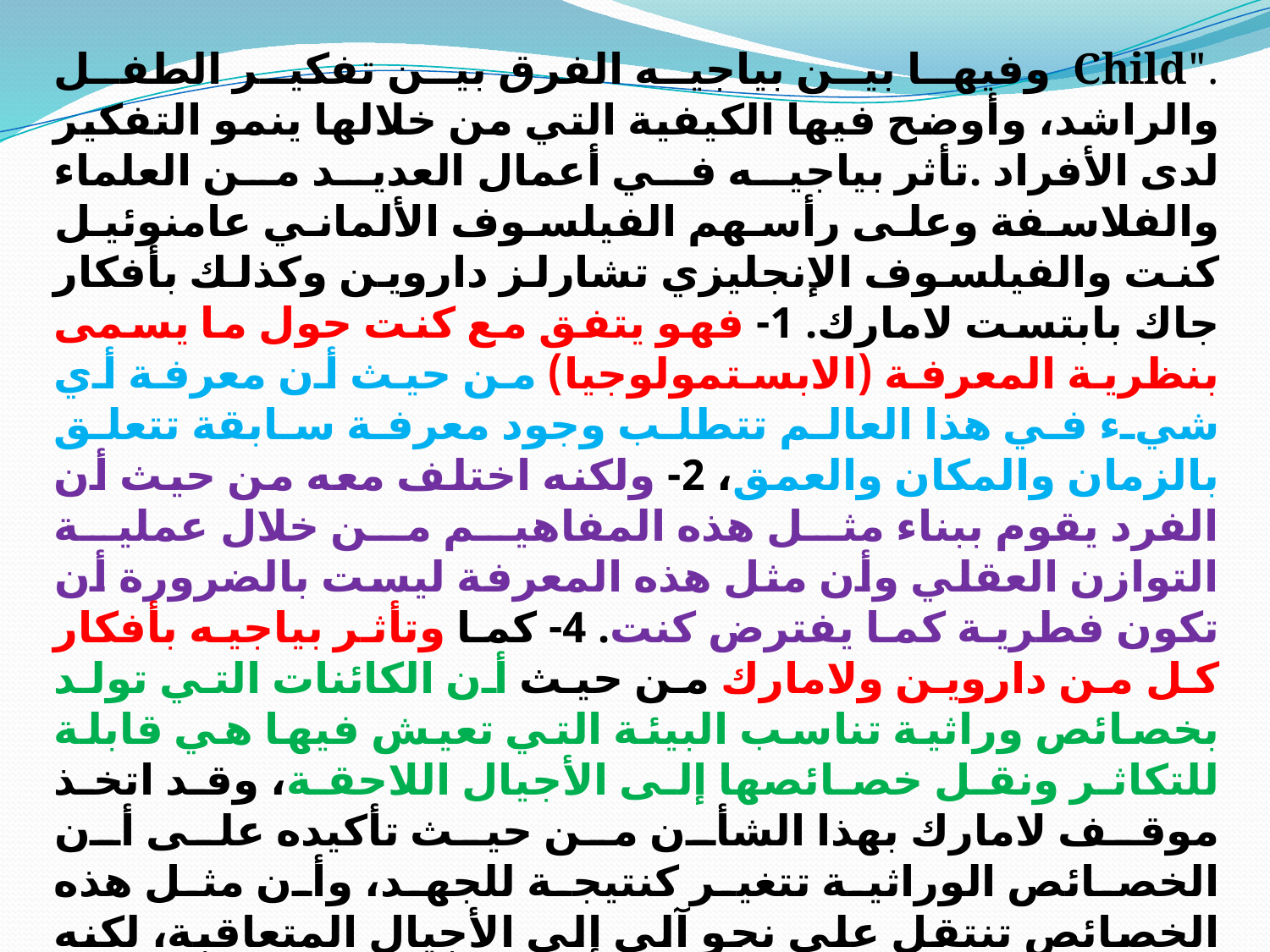

."Child  وفيها بين بياجيه الفرق بين تفكير الطفل والراشد، وأوضح فيها الكيفية التي من خلالها ينمو التفكير لدى الأفراد .تأثر بياجيه في أعمال العديد من العلماء والفلاسفة وعلى رأسهم الفيلسوف الألماني عامنوئيل كنت والفيلسوف الإنجليزي تشارلز داروين وكذلك بأفكار جاك بابتست لامارك. 1- فهو يتفق مع كنت حول ما يسمى بنظرية المعرفة (الابستمولوجيا) من حيث أن معرفة أي شيء في هذا العالم تتطلب وجود معرفة سابقة تتعلق بالزمان والمكان والعمق، 2- ولكنه اختلف معه من حيث أن الفرد يقوم ببناء مثل هذه المفاهيم من خلال عملية التوازن العقلي وأن مثل هذه المعرفة ليست بالضرورة أن تكون فطرية كما يفترض كنت. 4- كما وتأثر بياجيه بأفكار كل من داروين ولامارك من حيث أن الكائنات التي تولد بخصائص وراثية تناسب البيئة التي تعيش فيها هي قابلة للتكاثر ونقل خصائصها إلى الأجيال اللاحقة، وقد اتخذ موقف لامارك بهذا الشأن من حيث تأكيده على أن الخصائص الوراثية تتغير كنتيجة للجهد، وأن مثل هذه الخصائص تنتقل على نحو آلي إلى الأجيال المتعاقبة، لكنه يرى أن ليس أي جهد يؤدي إلى تغير مثل هذه الخصائص وإنما بعض معين من هذه الجهود يؤدي إلى هذا التغير، ويتمثل في إحداث تغير في التنظيم الداخلي للكائن الحي الذي ينتج عنه بعض التغيرات في الرموز الوراثية والتي من شأنها أن تساعد الكائن على البقاء والتكيف .